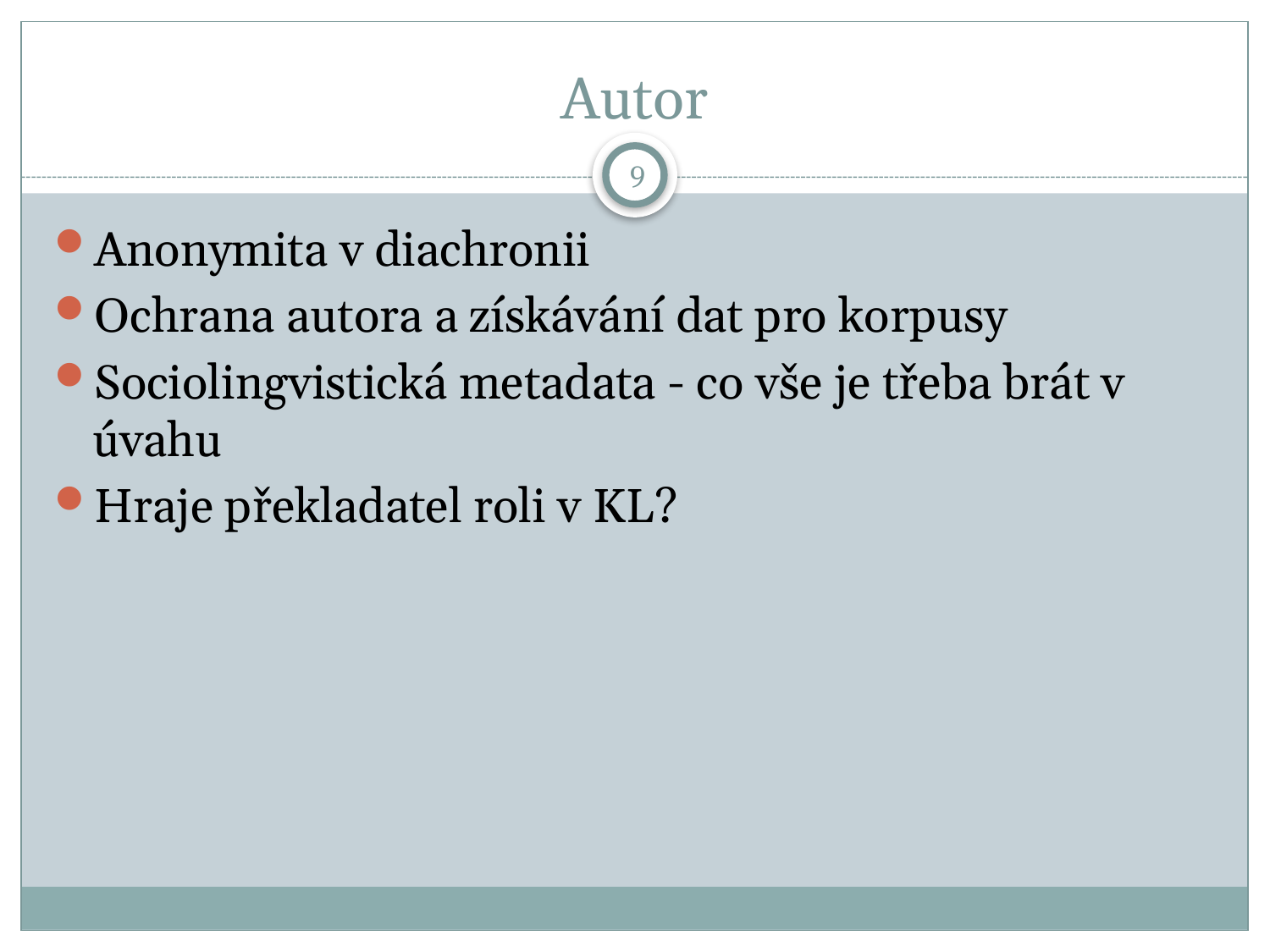

# Autor
9
Anonymita v diachronii
Ochrana autora a získávání dat pro korpusy
Sociolingvistická metadata - co vše je třeba brát v úvahu
Hraje překladatel roli v KL?